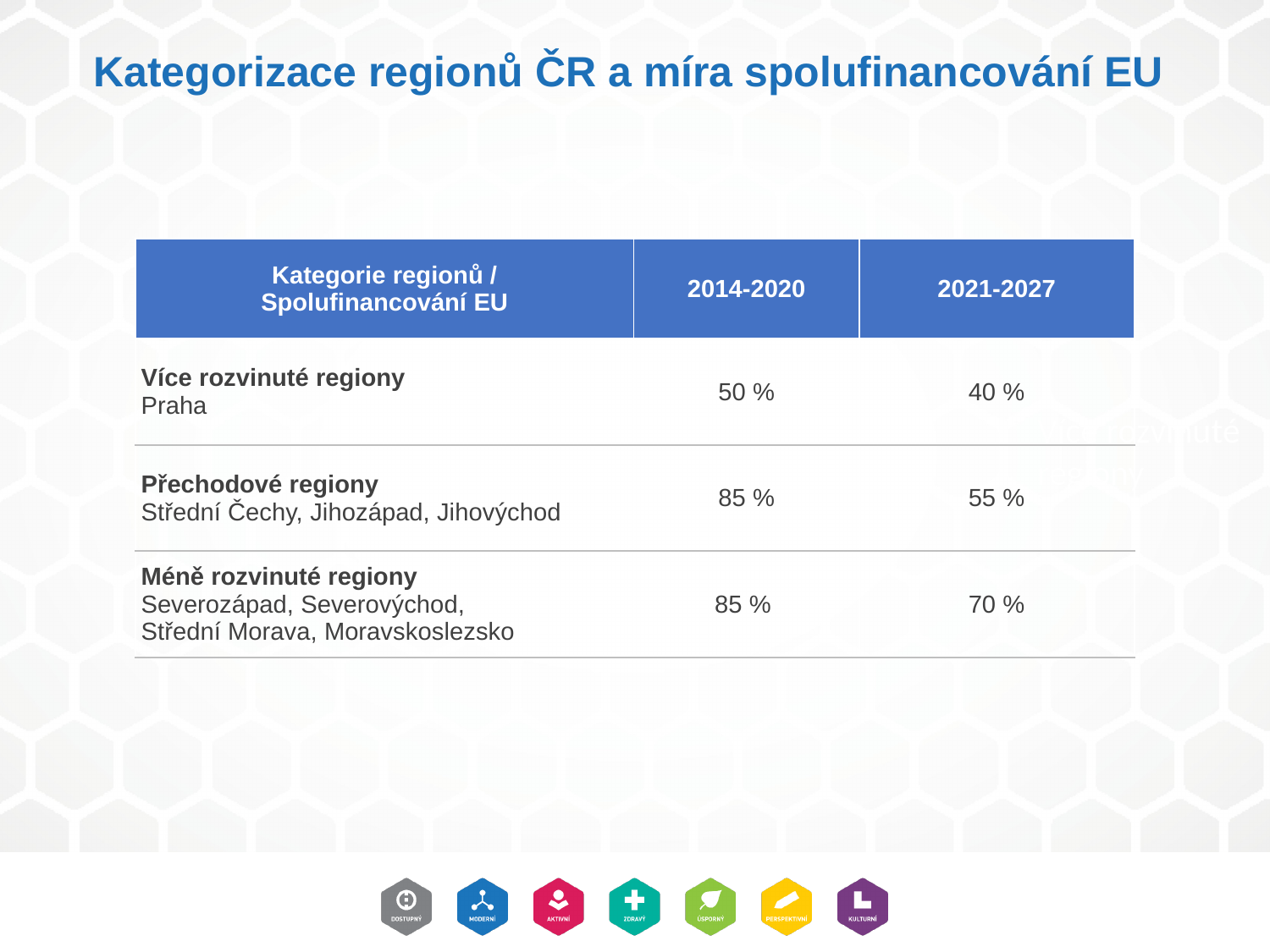

# Kategorizace regionů ČR a míra spolufinancování EU
| Kategorie regionů / Spolufinancování EU | 2014-2020 | 2021-2027 |
| --- | --- | --- |
| Více rozvinuté regiony Praha | 50 % | 40 % |
| Přechodové regiony Střední Čechy, Jihozápad, Jihovýchod | 85 % | 55 % |
| Méně rozvinuté regiony Severozápad, Severovýchod, Střední Morava, Moravskoslezsko | 85 % | 70 % |
Více rozvinuté regiony